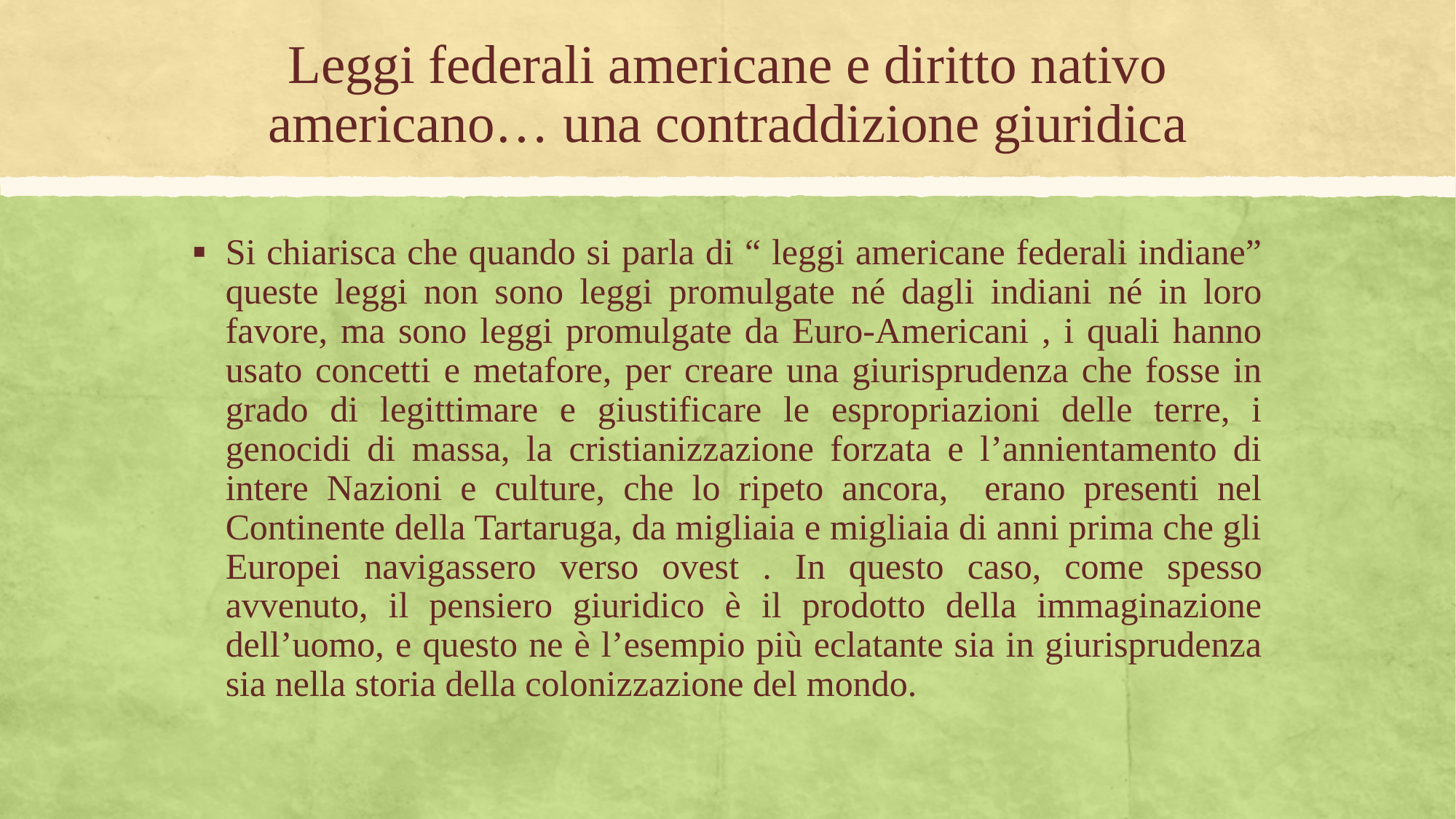

# Leggi federali americane e diritto nativo americano… una contraddizione giuridica
Si chiarisca che quando si parla di “ leggi americane federali indiane” queste leggi non sono leggi promulgate né dagli indiani né in loro favore, ma sono leggi promulgate da Euro-Americani , i quali hanno usato concetti e metafore, per creare una giurisprudenza che fosse in grado di legittimare e giustificare le espropriazioni delle terre, i genocidi di massa, la cristianizzazione forzata e l’annientamento di intere Nazioni e culture, che lo ripeto ancora,  erano presenti nel Continente della Tartaruga, da migliaia e migliaia di anni prima che gli Europei navigassero verso ovest . In questo caso, come spesso avvenuto, il pensiero giuridico è il prodotto della immaginazione dell’uomo, e questo ne è l’esempio più eclatante sia in giurisprudenza sia nella storia della colonizzazione del mondo.